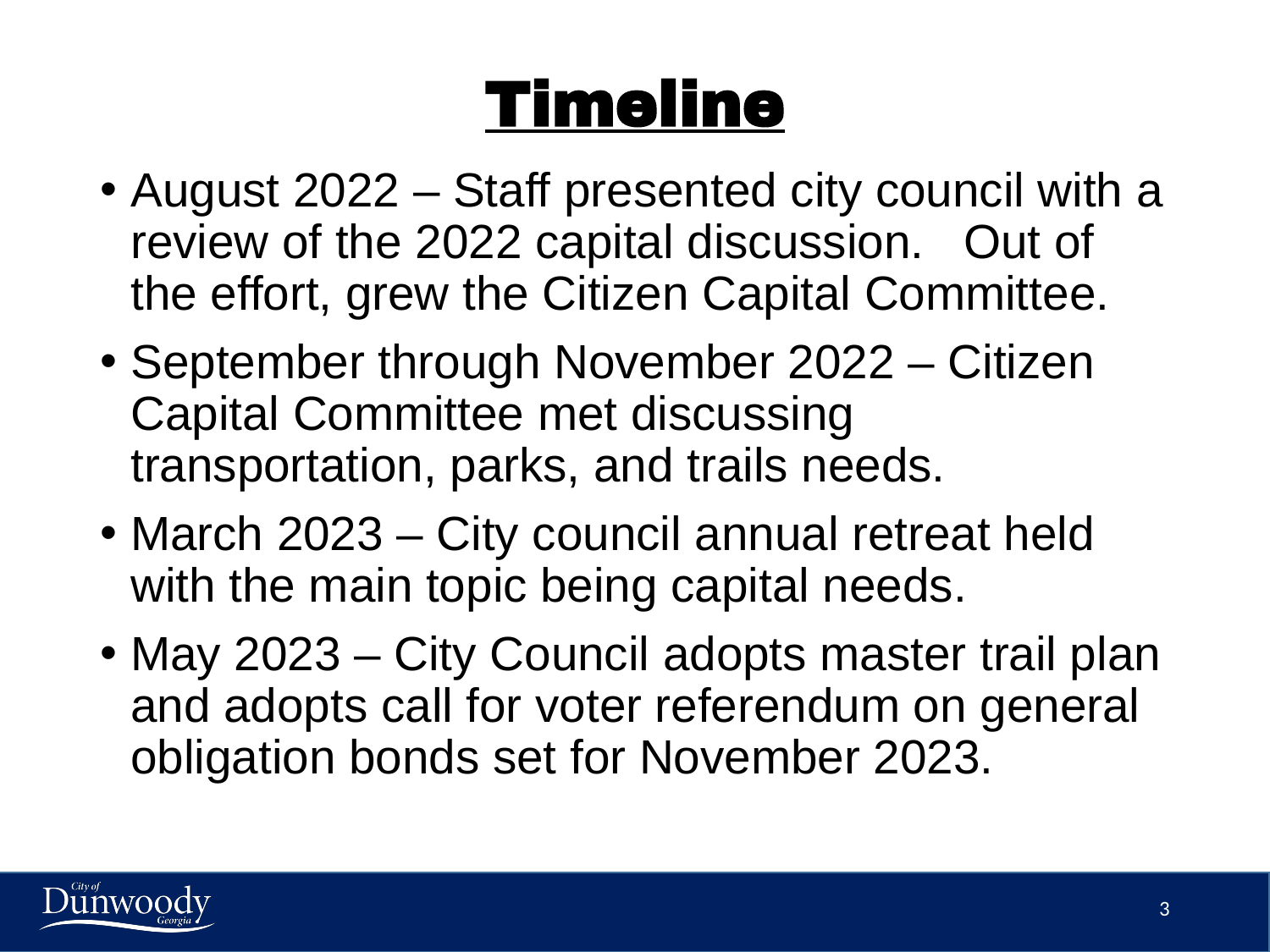

# Timeline
August 2022 – Staff presented city council with a review of the 2022 capital discussion.   Out of the effort, grew the Citizen Capital Committee.
September through November 2022 – Citizen Capital Committee met discussing transportation, parks, and trails needs.
March 2023 – City council annual retreat held with the main topic being capital needs.
May 2023 – City Council adopts master trail plan and adopts call for voter referendum on general obligation bonds set for November 2023.

3